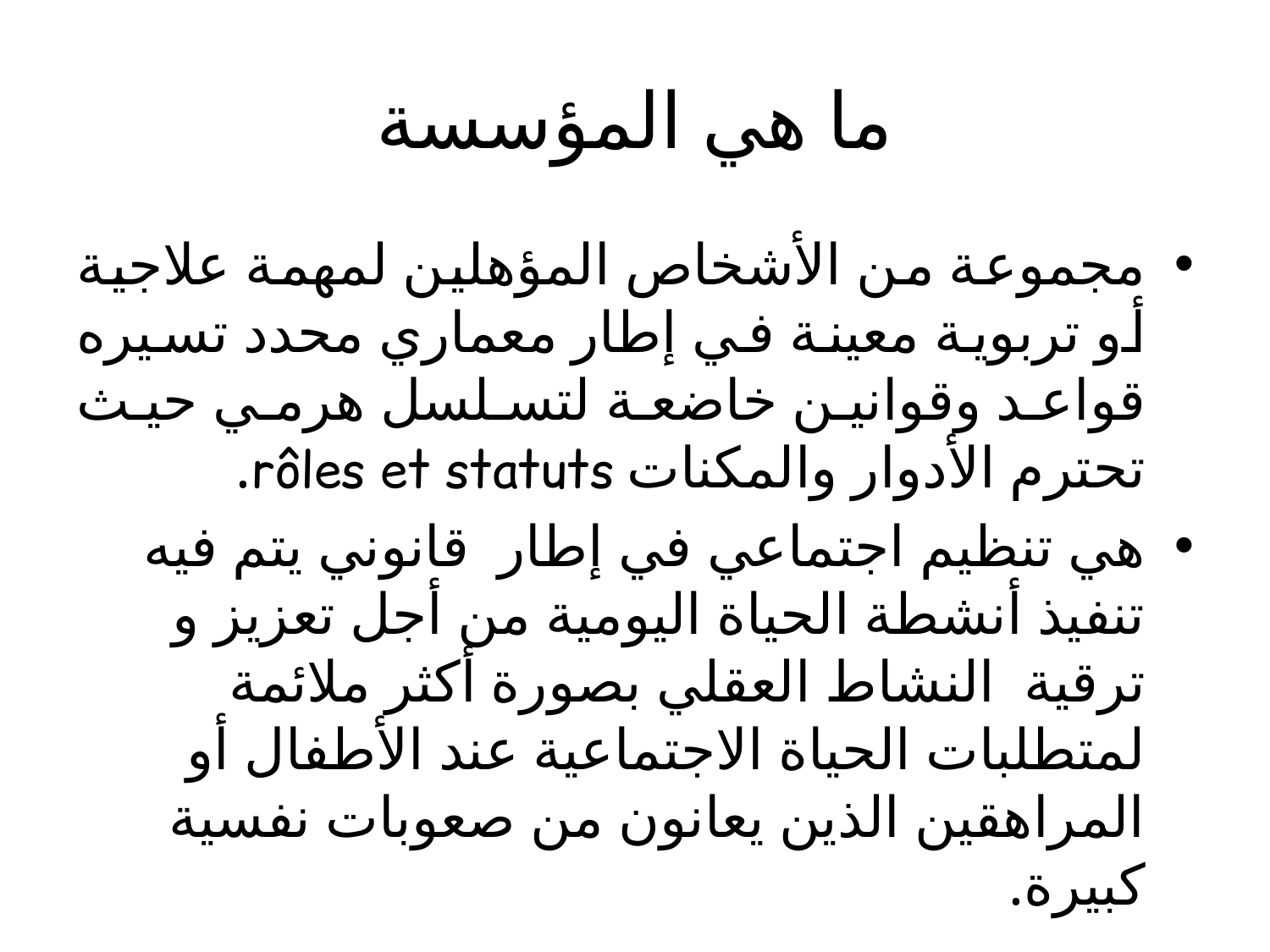

# ما هي المؤسسة
مجموعة من الأشخاص المؤهلين لمهمة علاجية أو تربوية معينة في إطار معماري محدد تسيره قواعد وقوانين خاضعة لتسلسل هرمي حيث تحترم الأدوار والمكنات rôles et statuts.
هي تنظيم اجتماعي في إطار  قانوني يتم فيه تنفيذ أنشطة الحياة اليومية من أجل تعزيز و ترقية  النشاط العقلي بصورة أكثر ملائمة لمتطلبات الحياة الاجتماعية عند الأطفال أو المراهقين الذين يعانون من صعوبات نفسية كبيرة.